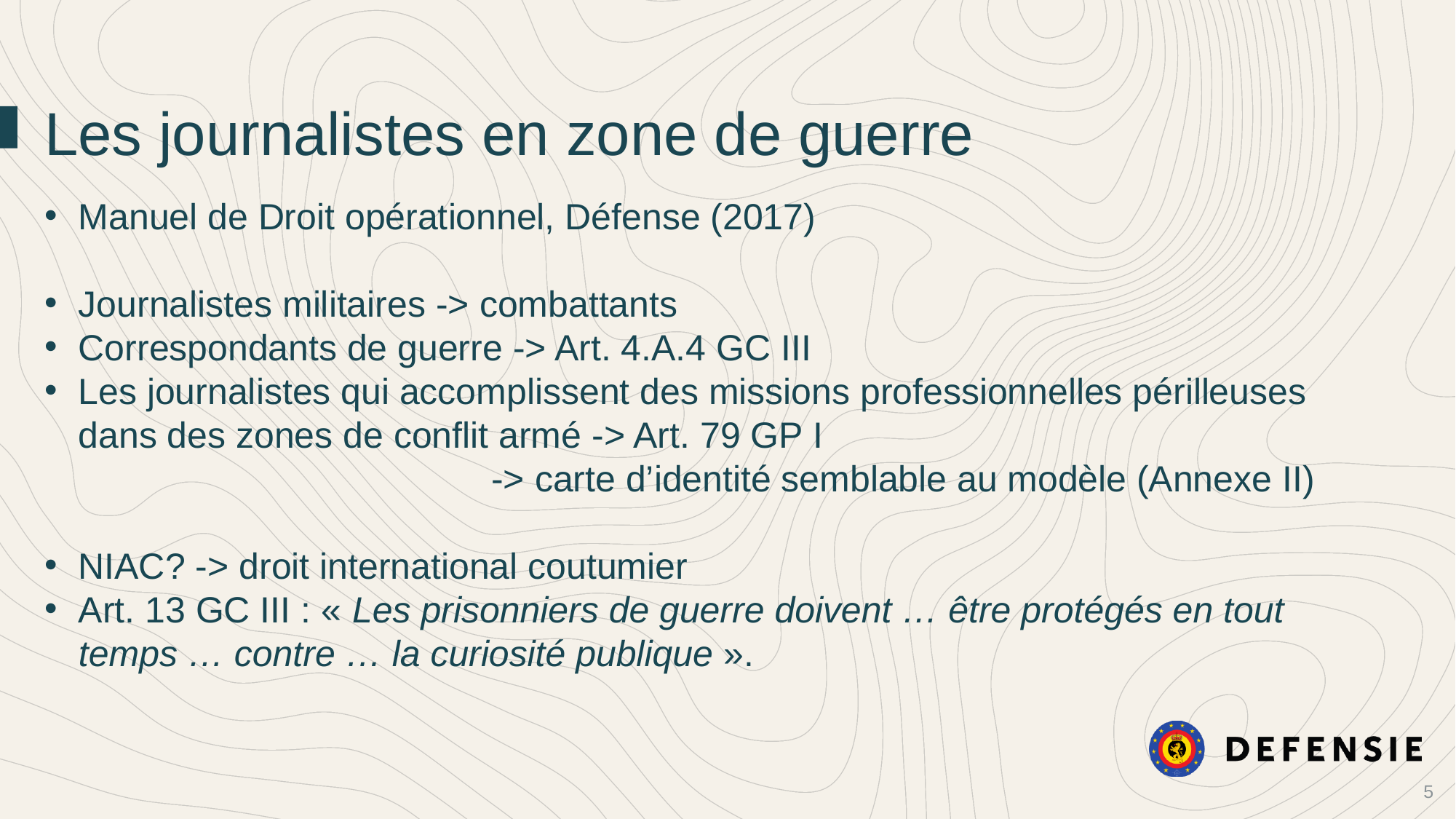

Les journalistes en zone de guerre
Manuel de Droit opérationnel, Défense (2017)

Journalistes militaires -> combattants
Correspondants de guerre -> Art. 4.A.4 GC III
Les journalistes qui accomplissent des missions professionnelles périlleuses dans des zones de conflit armé -> Art. 79 GP I
				 -> carte d’identité semblable au modèle (Annexe II)

NIAC? -> droit international coutumier
Art. 13 GC III : « Les prisonniers de guerre doivent … être protégés en tout temps … contre … la curiosité publique ».